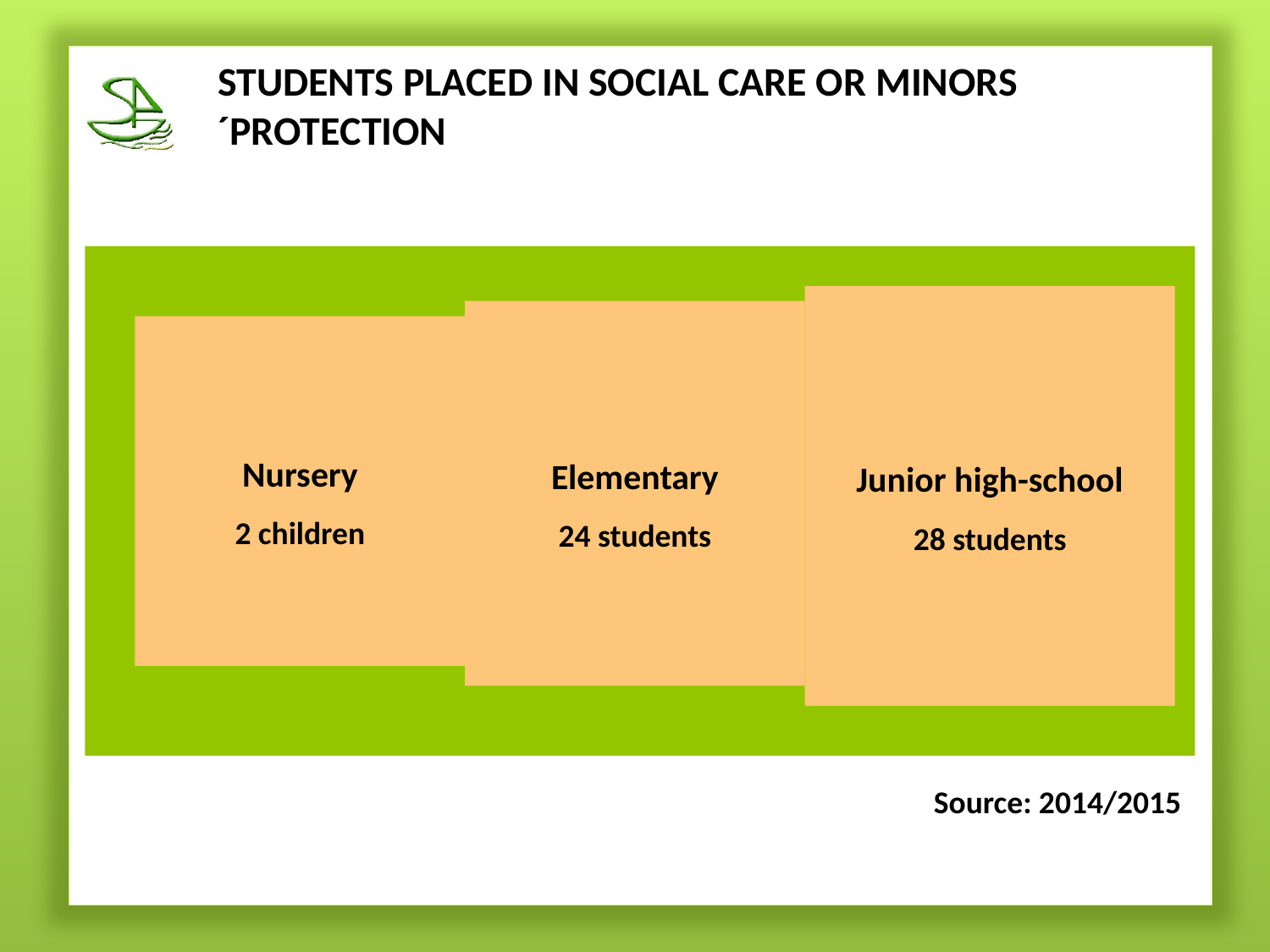

# Students placed in social care or minors´protection

Junior high-school
28 students
Elementary
24 students
Nursery
2 children
Source: 2014/2015